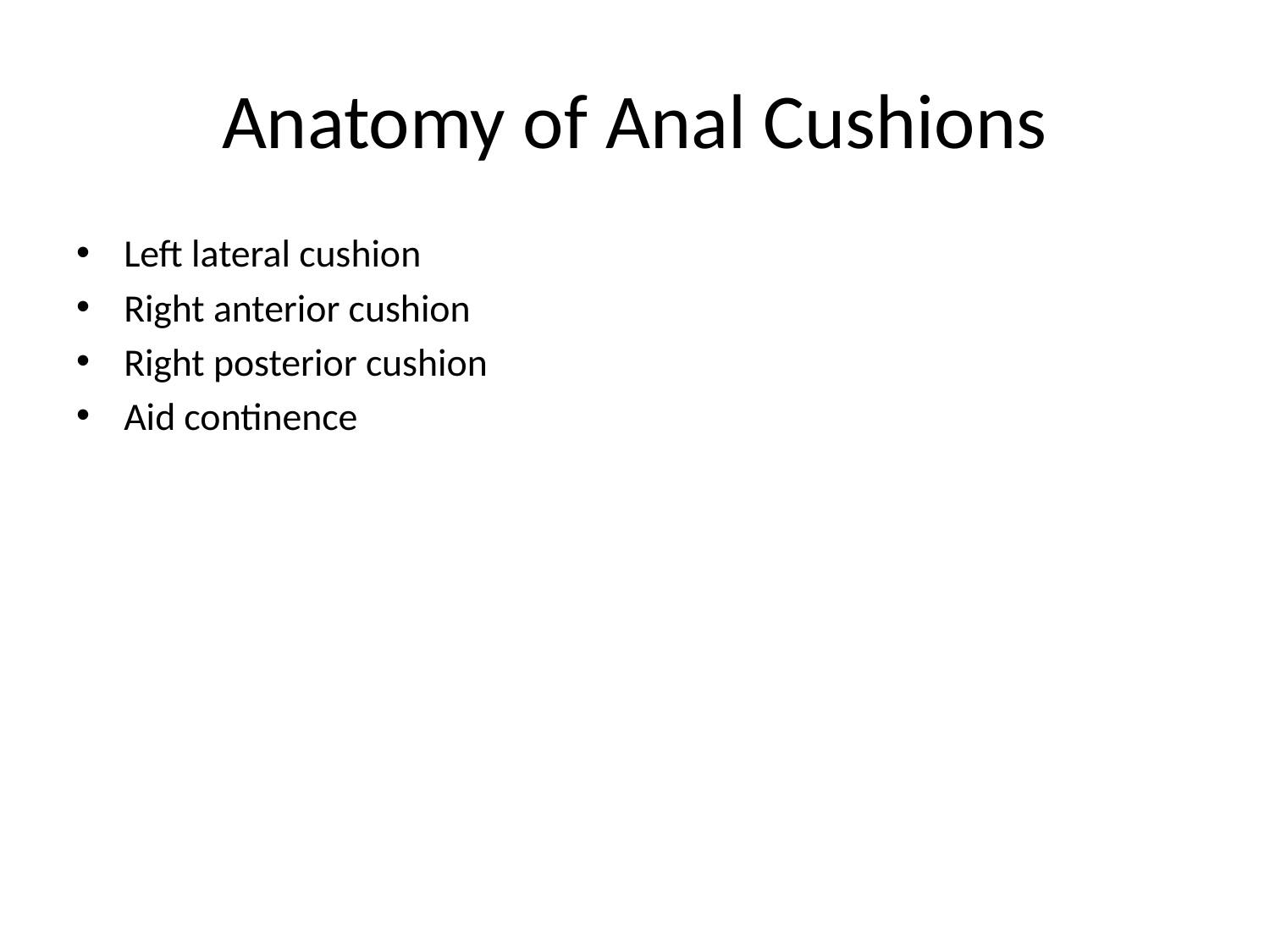

# Anatomy of Anal Cushions
Left lateral cushion
Right anterior cushion
Right posterior cushion
Aid continence